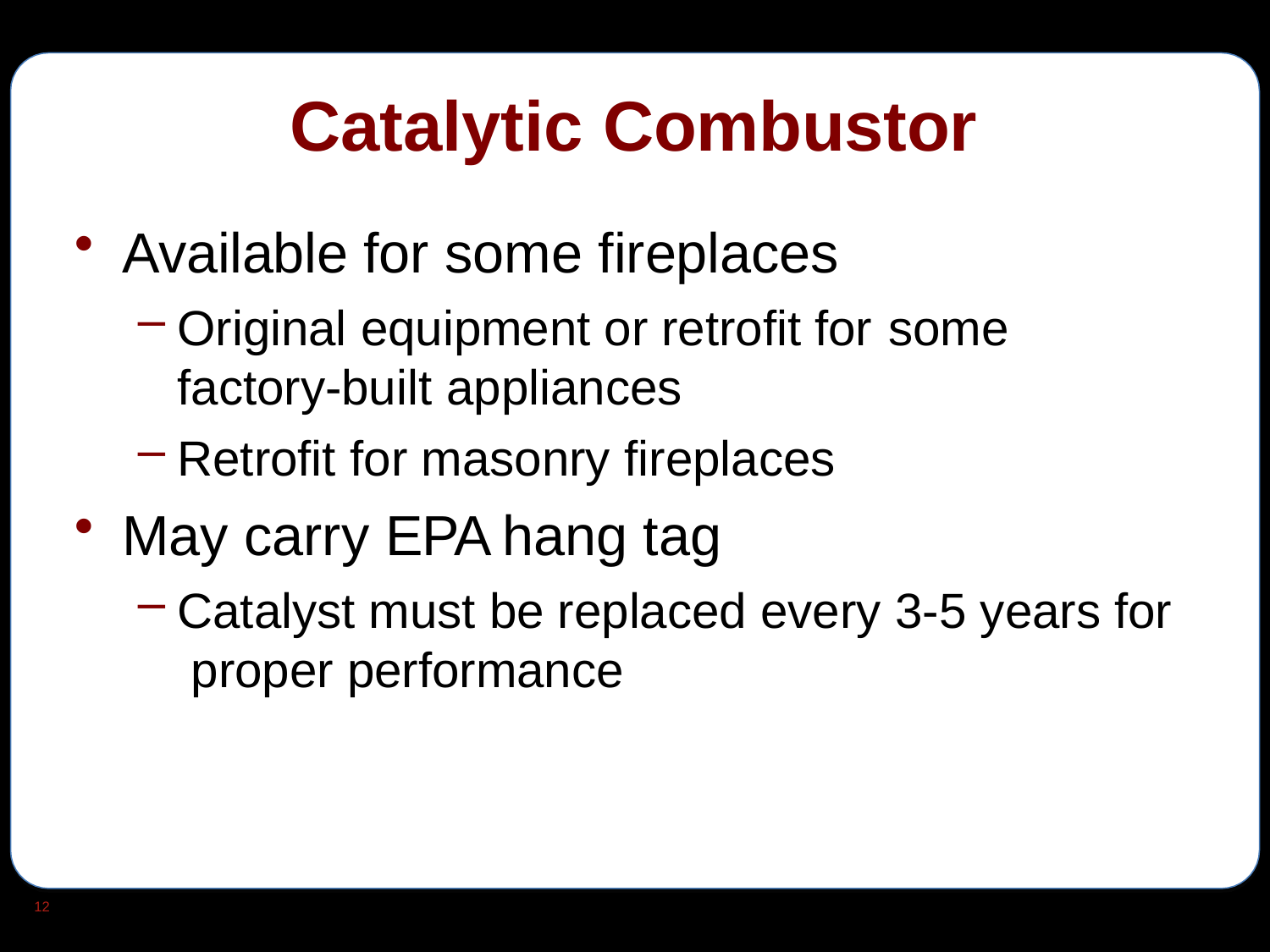

# Catalytic Combustor
Available for some fireplaces
Original equipment or retrofit for some
factory-built appliances
Retrofit for masonry fireplaces
May carry EPA hang tag
Catalyst must be replaced every 3-5 years for  proper performance
12